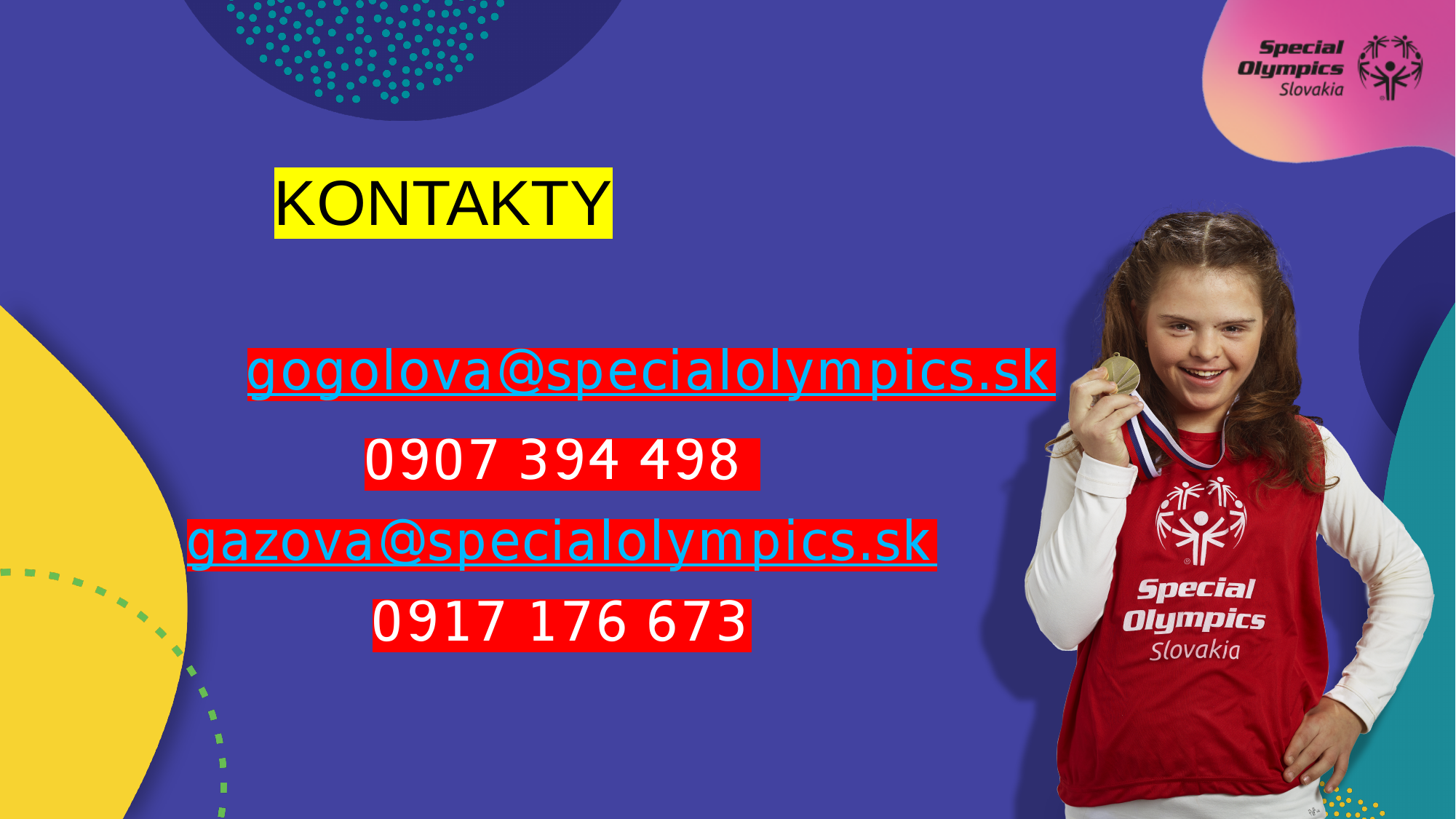

gogolova@specialolympics.sk
0907 394 498
gazova@specialolympics.sk
0917 176 673

         KONTAKTY